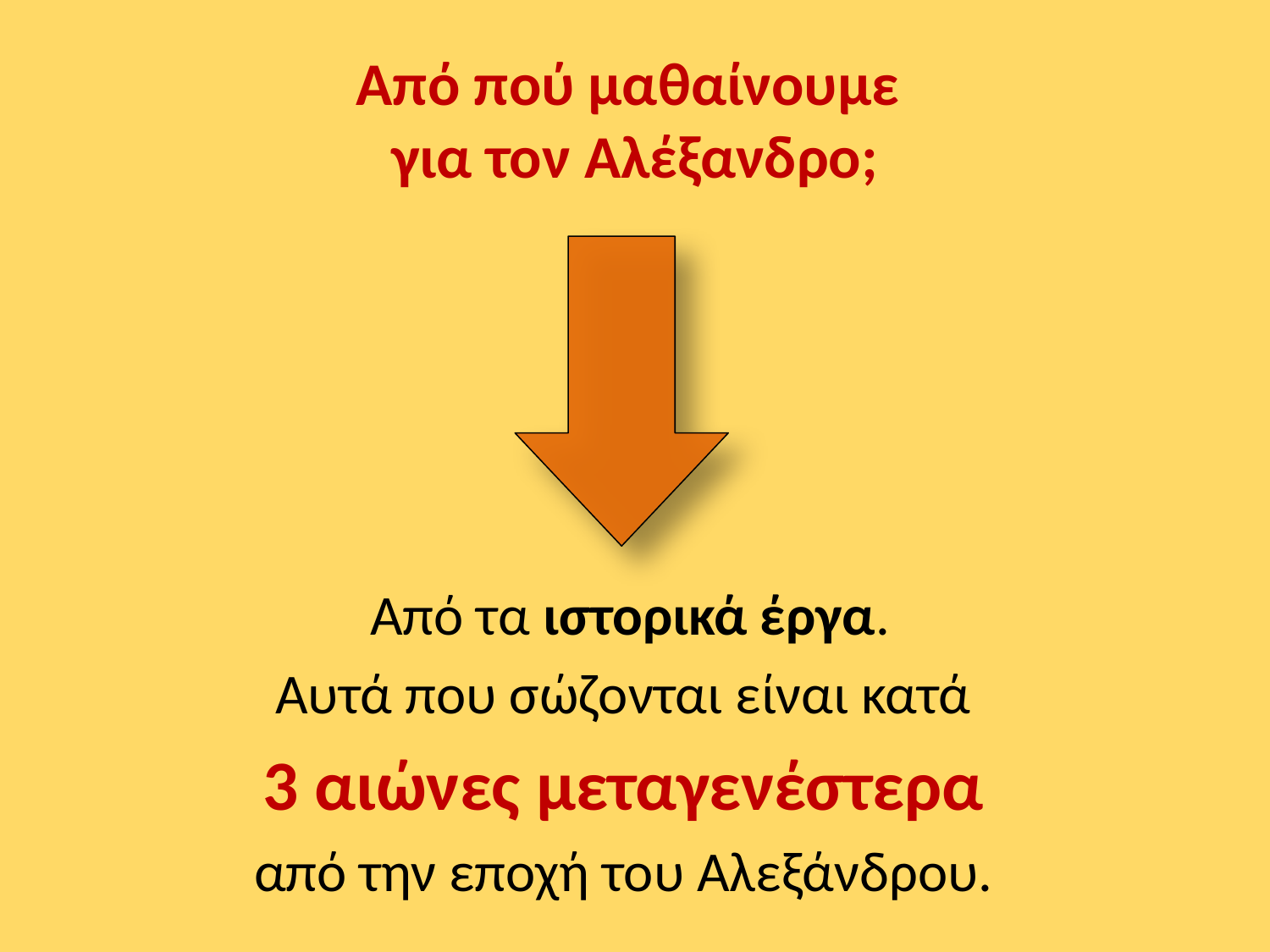

# Από πού μαθαίνουμε για τον Αλέξανδρο;

Από τα ιστορικά έργα.
Αυτά που σώζονται είναι κατά
3 αιώνες μεταγενέστερα
από την εποχή του Αλεξάνδρου.